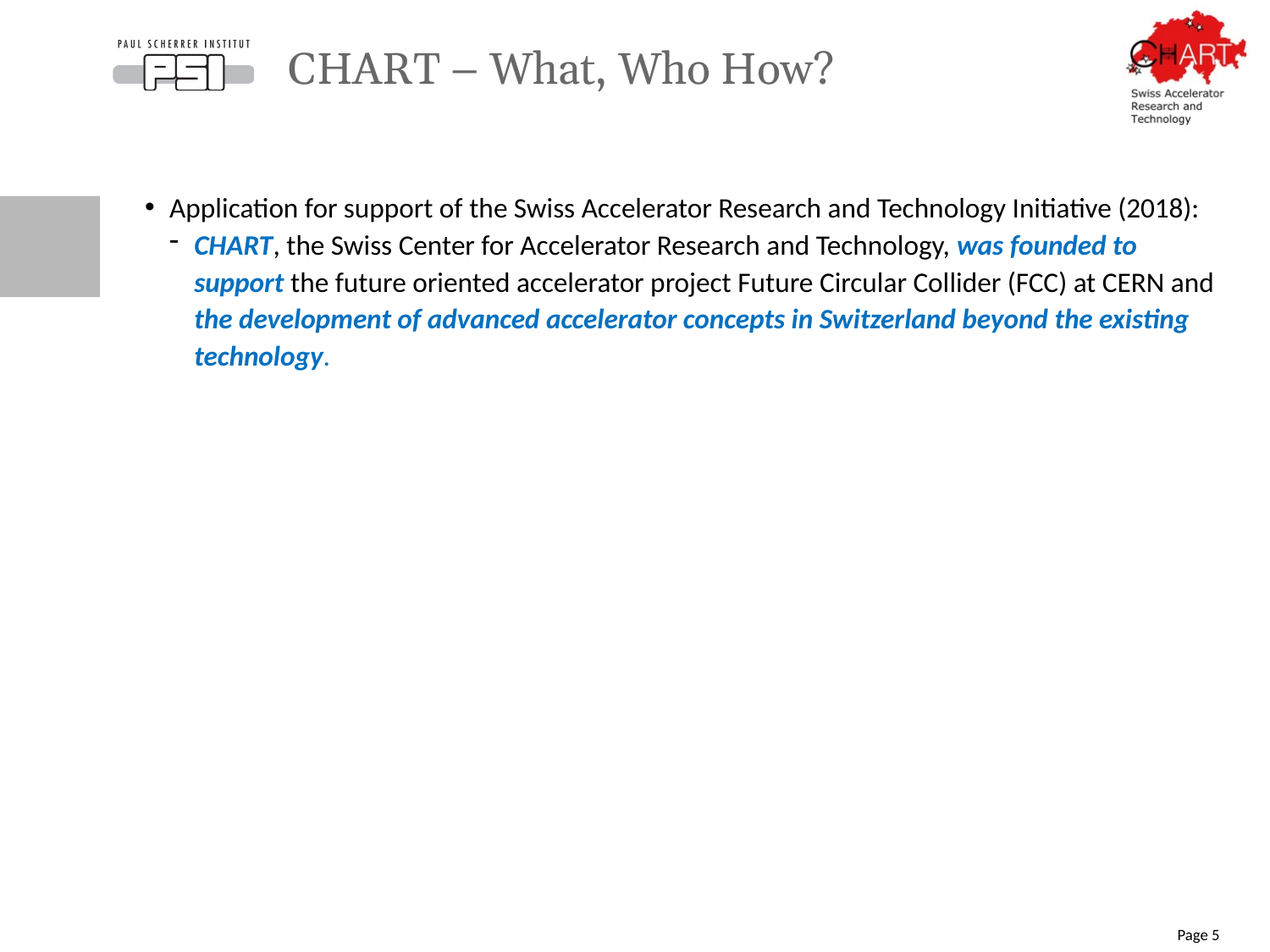

# CHART – What, Who How?
Application for support of the Swiss Accelerator Research and Technology Initiative (2018):
CHART, the Swiss Center for Accelerator Research and Technology, was founded to support the future oriented accelerator project Future Circular Collider (FCC) at CERN and the development of advanced accelerator concepts in Switzerland beyond the existing technology.

Page 5